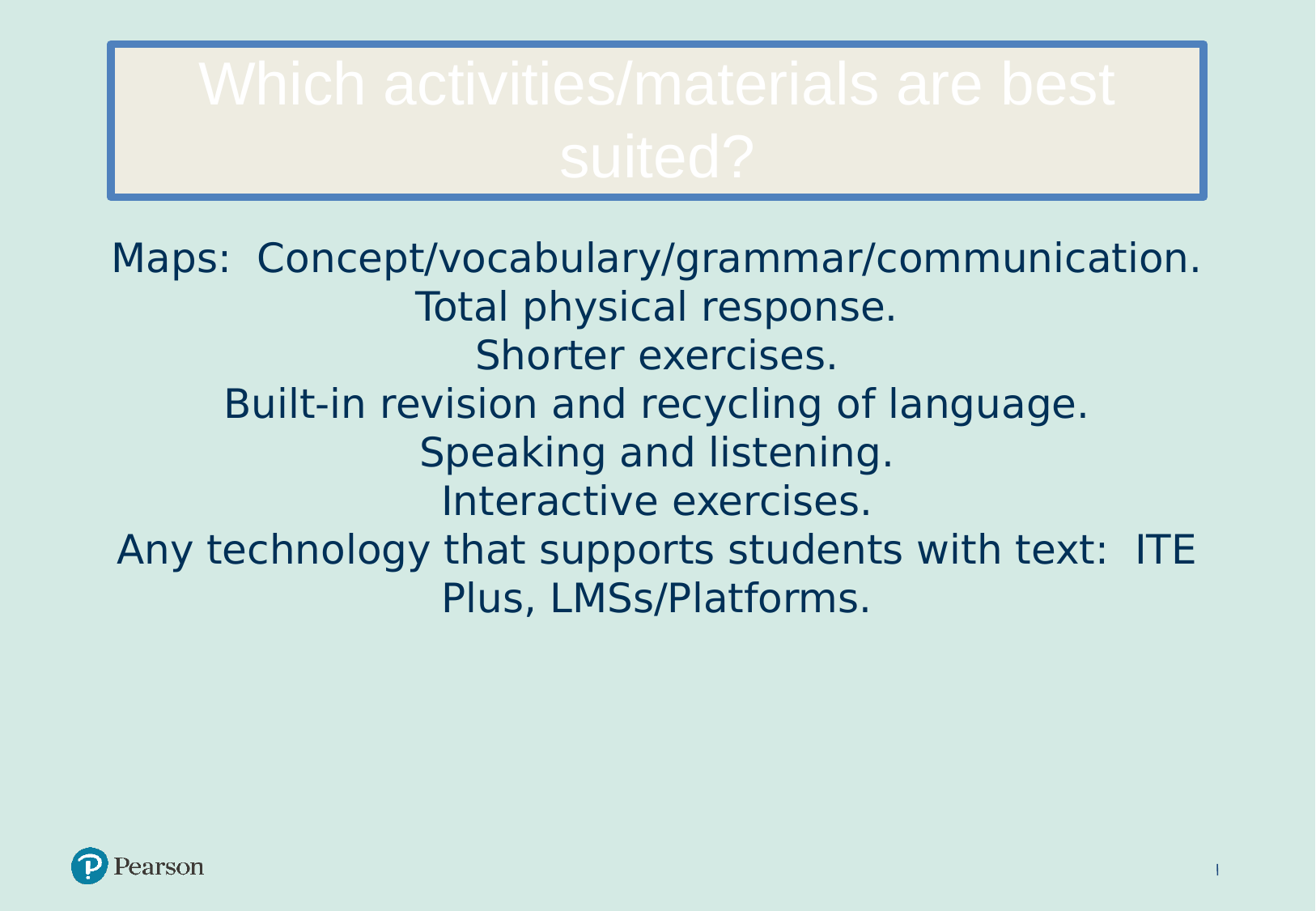

Which activities/materials are best suited?
Maps:  Concept/vocabulary/grammar/communication.
Total physical response.
Shorter exercises.
Built-in revision and recycling of language.
Speaking and listening.
Interactive exercises.
Any technology that supports students with text:  ITE Plus, LMSs/Platforms.